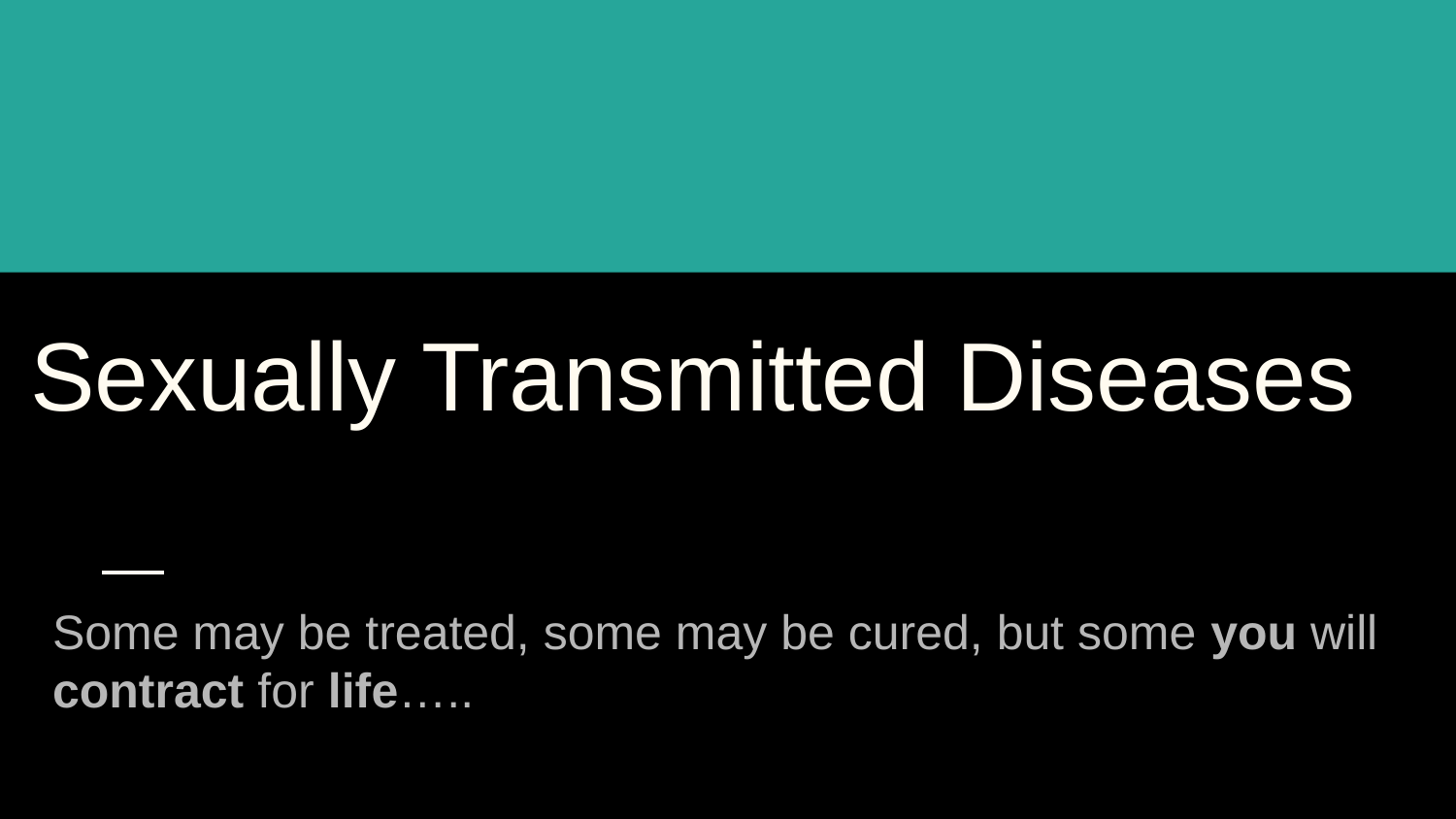

# Sexually Transmitted Diseases
Some may be treated, some may be cured, but some you will contract for life…..